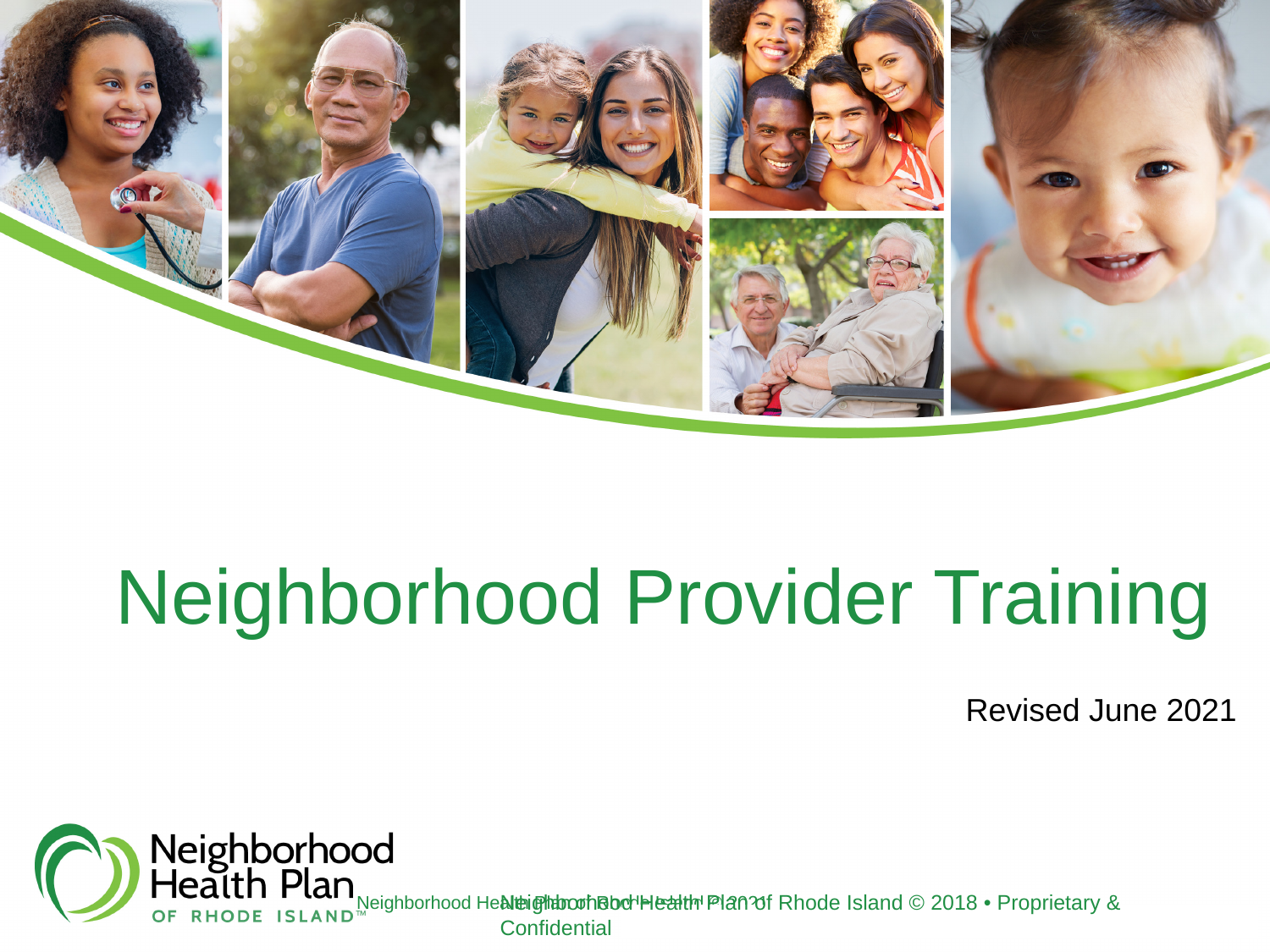

Neighborhood Provider Training
Revised June 2021
Neighborhood Health Plan of Rhode Island © 2018 • Proprietary & Confidential